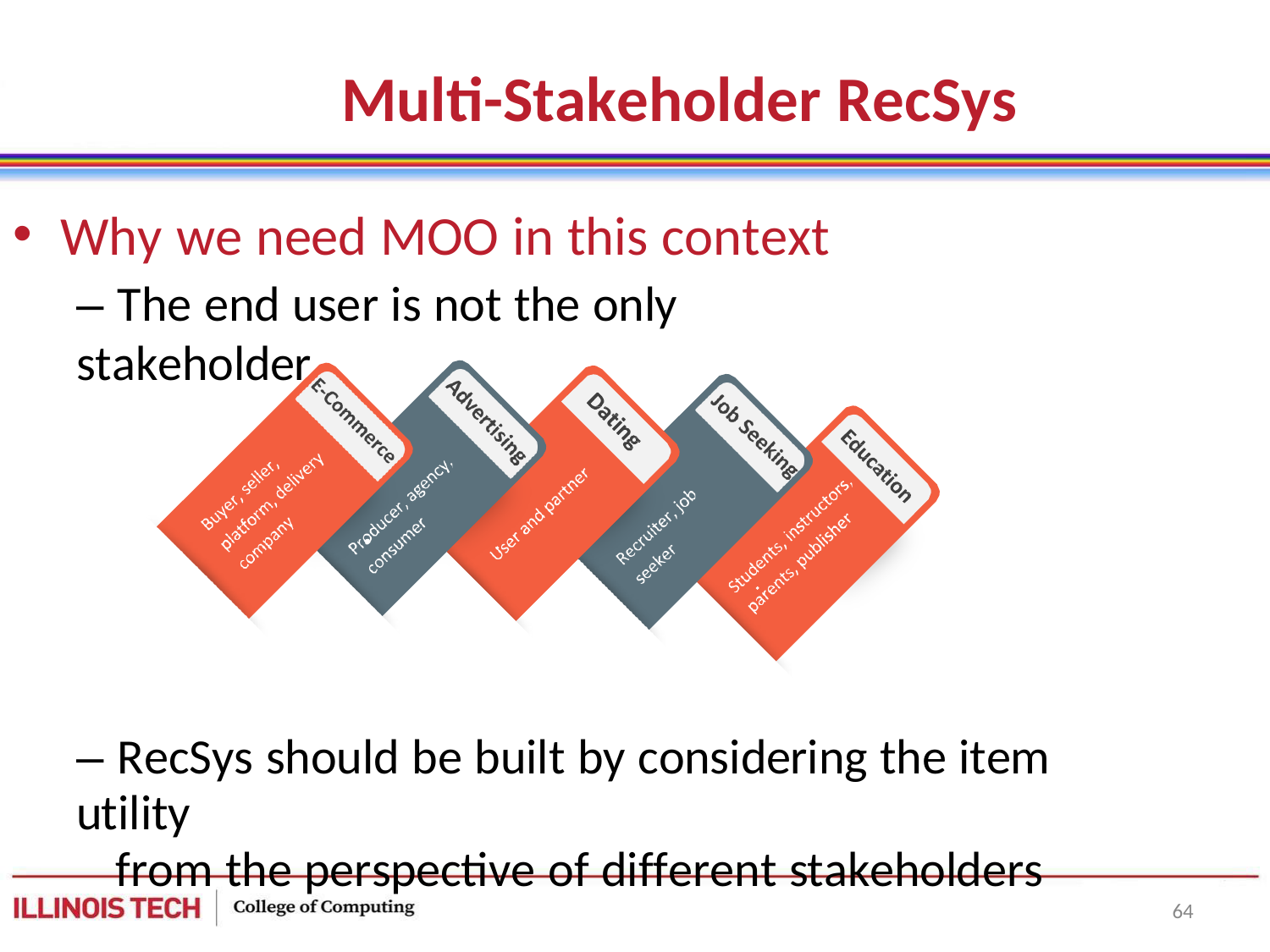

# Multi-Stakeholder RecSys
Why we need MOO in this context
– The end user is not the only stakeholder

– RecSys should be built by considering the item utility
from the perspective of different stakeholders
64